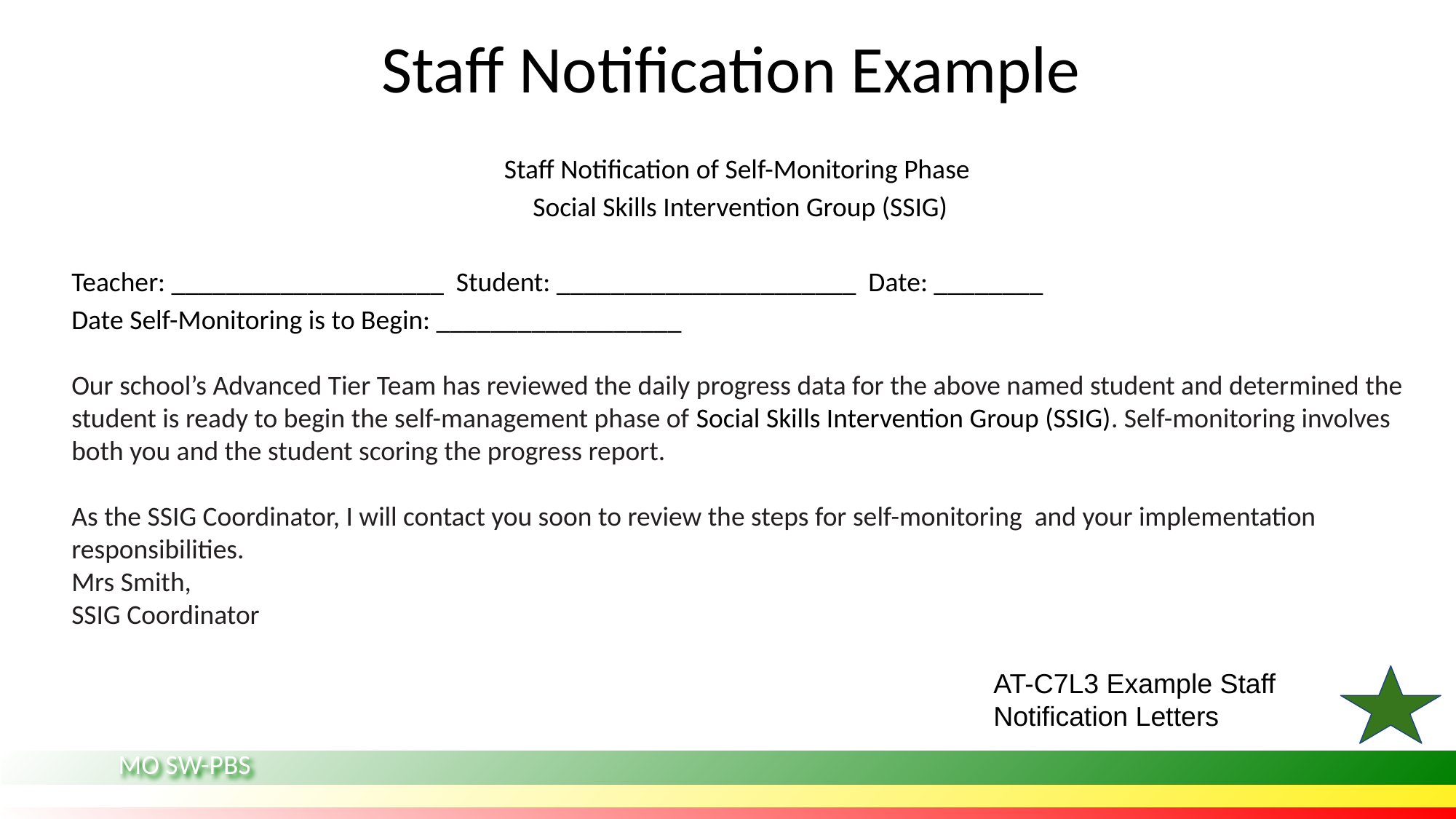

# Staff Notification Example
Staff Notification of Self-Monitoring Phase
Social Skills Intervention Group (SSIG)

Teacher: ____________________  Student: ______________________  Date: ________
Date Self-Monitoring is to Begin: __________________

Our school’s Advanced Tier Team has reviewed the daily progress data for the above named student and determined the student is ready to begin the self-management phase of Social Skills Intervention Group (SSIG). Self-monitoring involves both you and the student scoring the progress report.

As the SSIG Coordinator, I will contact you soon to review the steps for self-monitoring  and your implementation responsibilities.
Mrs Smith,
SSIG Coordinator
AT-C7L3 Example Staff Notification Letters